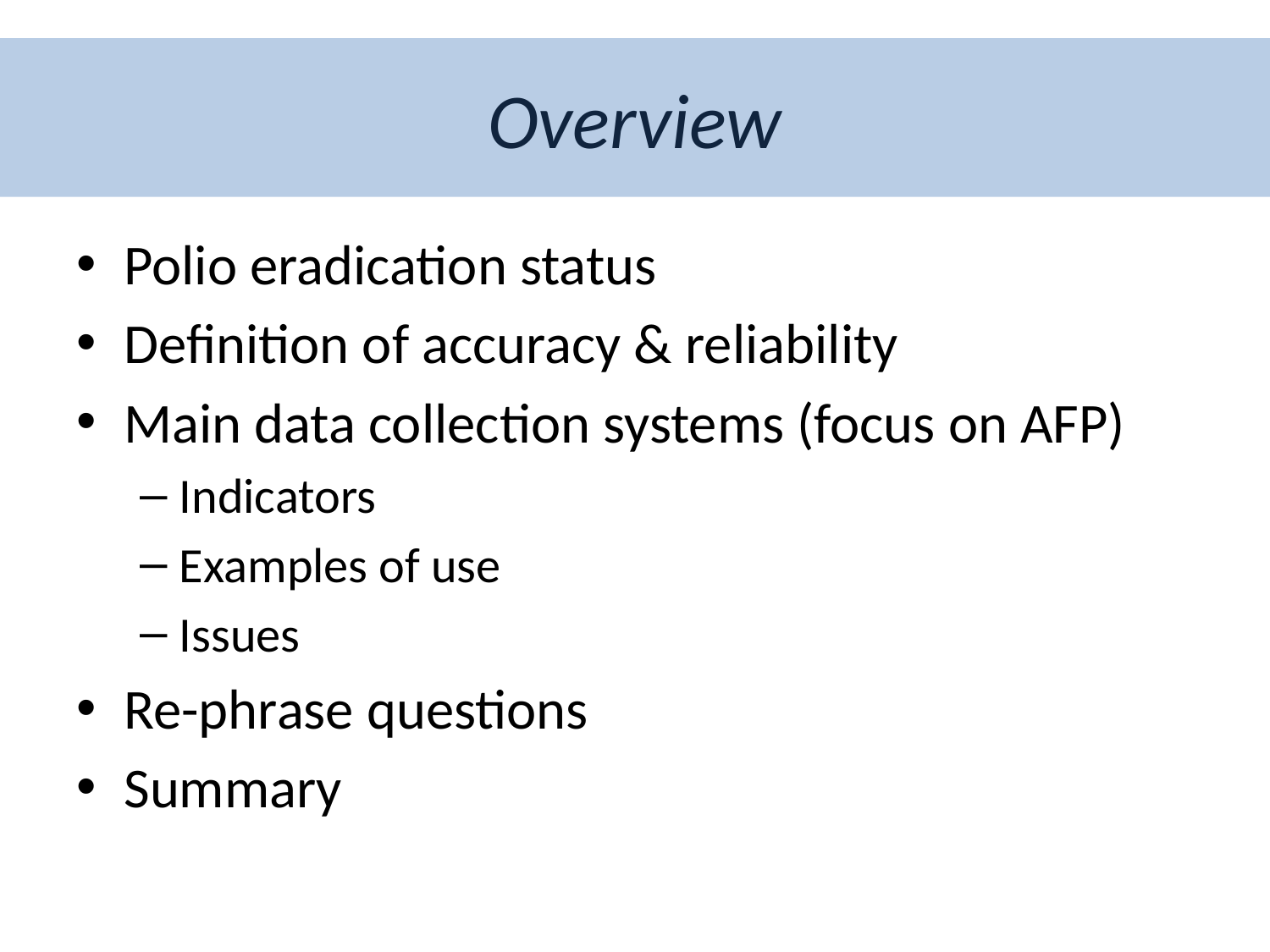

# Overview
Polio eradication status
Definition of accuracy & reliability
Main data collection systems (focus on AFP)
Indicators
Examples of use
Issues
Re-phrase questions
Summary